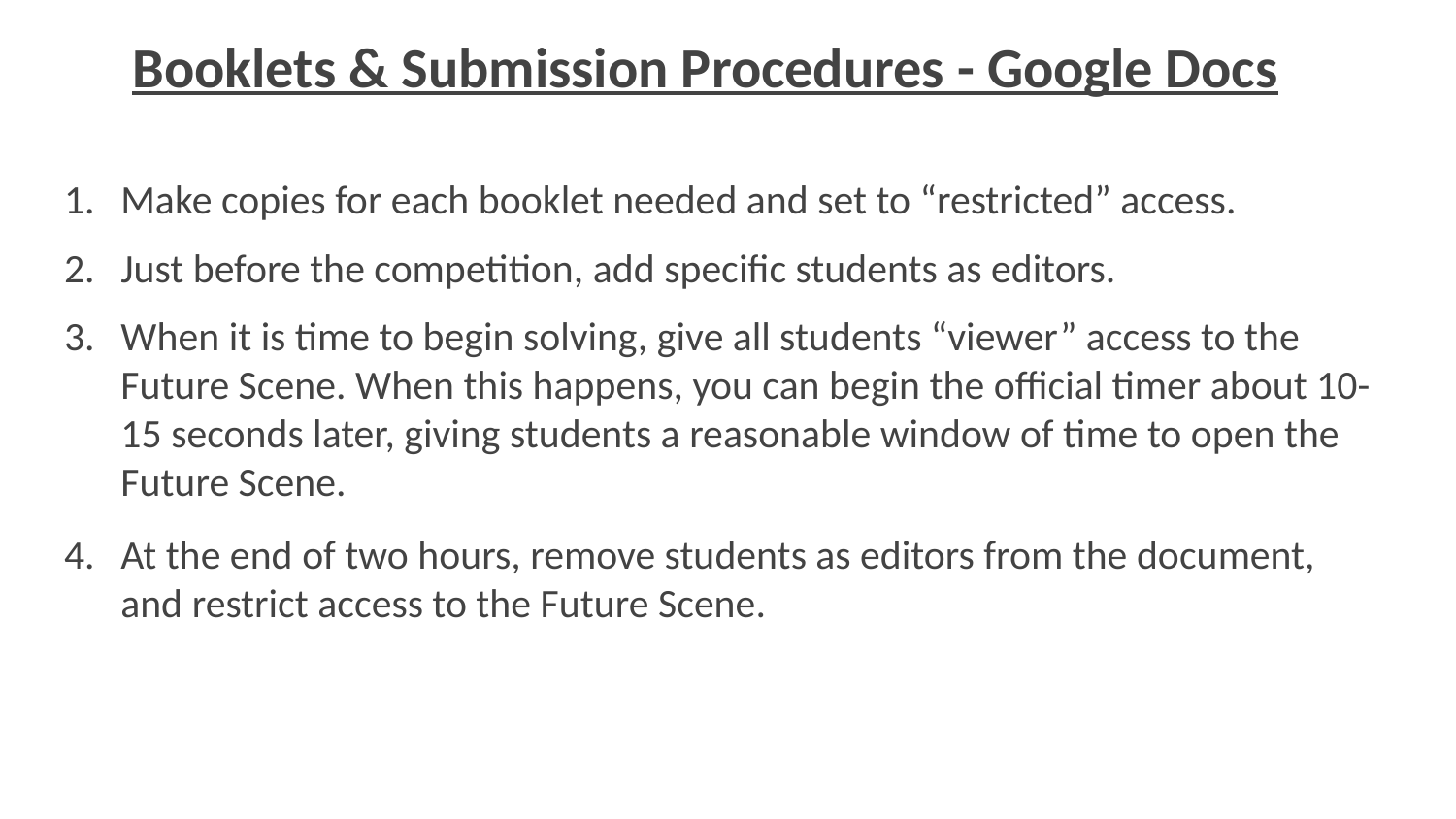

# Booklets & Submission Procedures - Google Docs

Make copies for each booklet needed and set to “restricted” access.
Just before the competition, add specific students as editors.
When it is time to begin solving, give all students “viewer” access to the Future Scene. When this happens, you can begin the official timer about 10-15 seconds later, giving students a reasonable window of time to open the Future Scene.
At the end of two hours, remove students as editors from the document, and restrict access to the Future Scene.